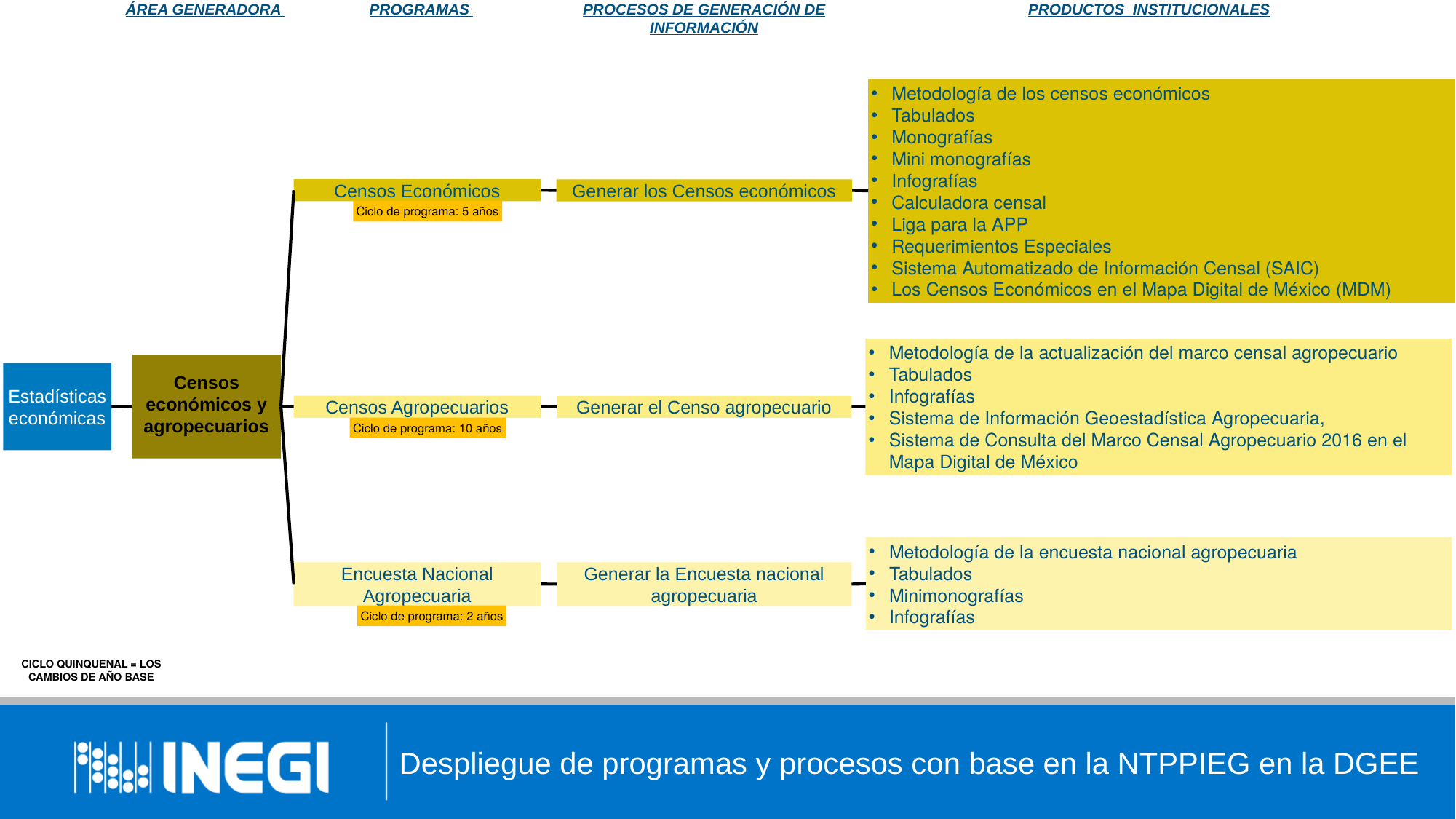

PROCESOS DE GENERACIÓN DE INFORMACIÓN
PRODUCTOS  INSTITUCIONALES
ÁREA GENERADORA
PROGRAMAS
Metodología de los censos económicos
Tabulados
Monografías
Mini monografías
Infografías
Calculadora censal
Liga para la APP
Requerimientos Especiales
Sistema Automatizado de Información Censal (SAIC)
Los Censos Económicos en el Mapa Digital de México (MDM)
Censos Económicos
Generar los Censos económicos
Ciclo de programa: 5 años
Metodología de la actualización del marco censal agropecuario
Tabulados
Infografías
Sistema de Información Geoestadística Agropecuaria,
Sistema de Consulta del Marco Censal Agropecuario 2016 en el Mapa Digital de México

Censos económicos y agropecuarios

Estadísticas económicas

Censos Agropecuarios
Generar el Censo agropecuario
Ciclo de programa: 10 años
Metodología de la encuesta nacional agropecuaria
Tabulados
Minimonografías
Infografías
Encuesta Nacional Agropecuaria
Generar la Encuesta nacional agropecuaria
Ciclo de programa: 2 años
CICLO QUINQUENAL = LOS CAMBIOS DE AÑO BASE
Despliegue de programas y procesos con base en la NTPPIEG en la DGEE